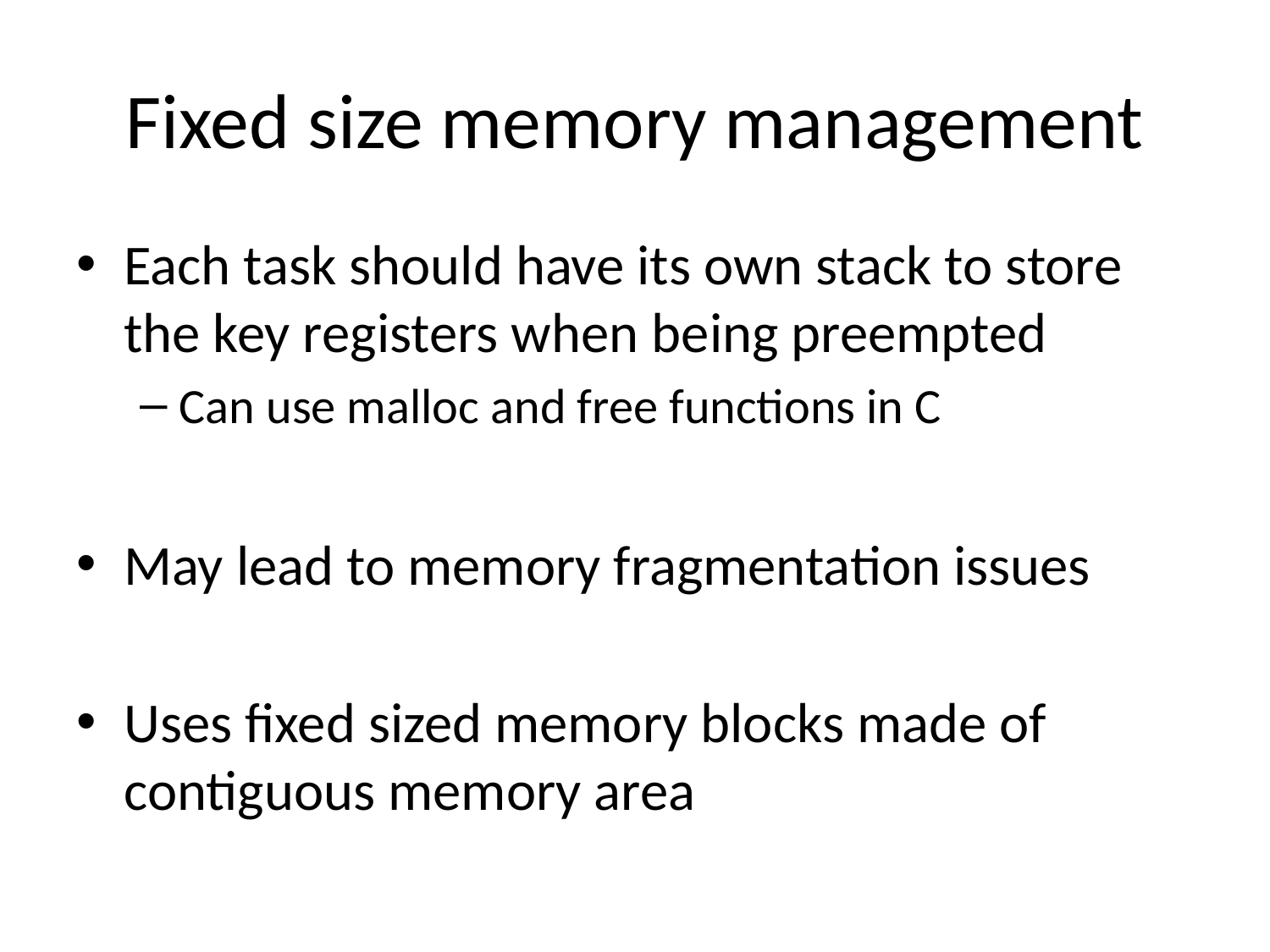

# Fixed size memory management
Each task should have its own stack to store the key registers when being preempted
Can use malloc and free functions in C

May lead to memory fragmentation issues

Uses fixed sized memory blocks made of contiguous memory area